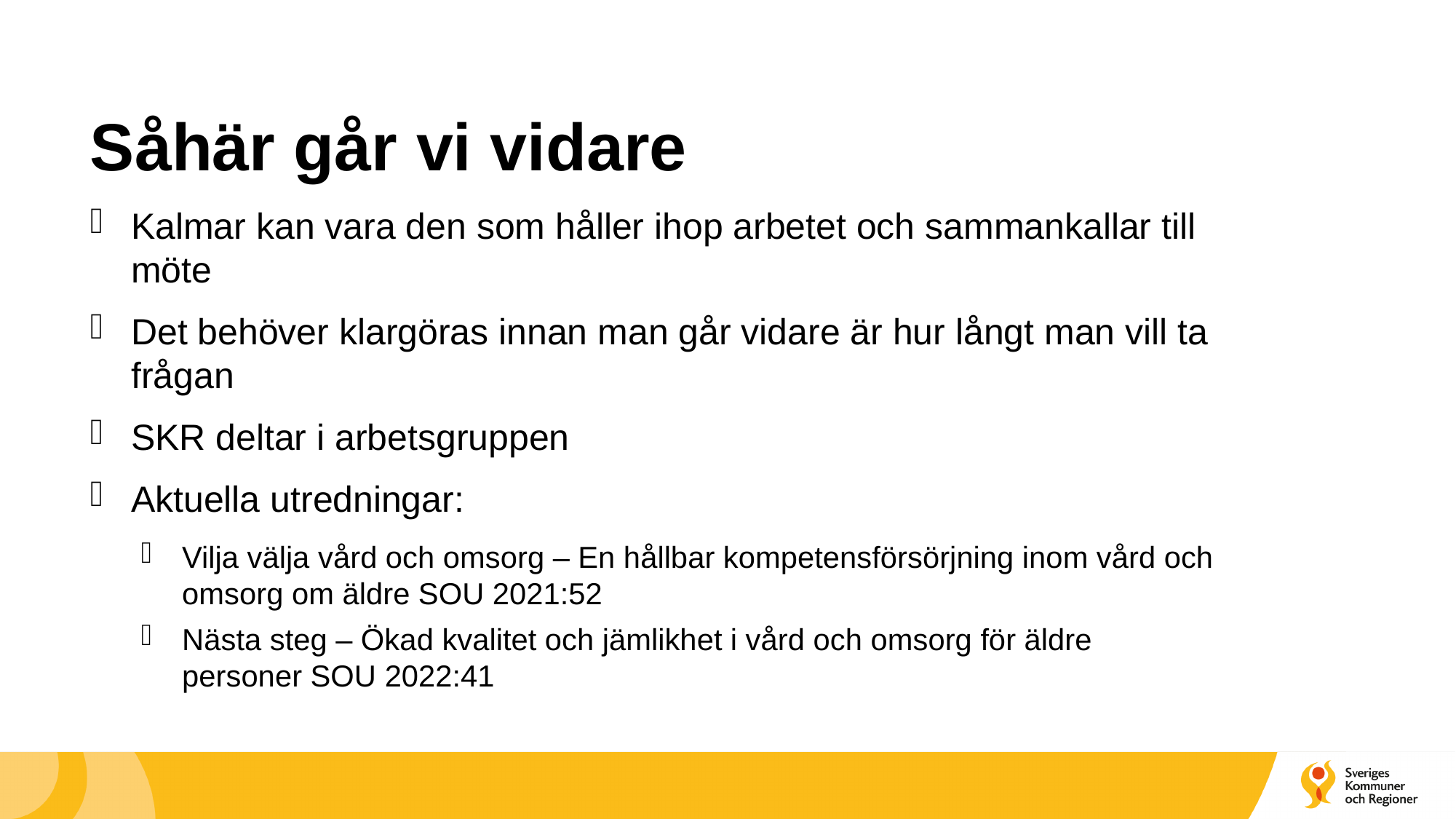

# Såhär går vi vidare
Kalmar kan vara den som håller ihop arbetet och sammankallar till möte
Det behöver klargöras innan man går vidare är hur långt man vill ta frågan
SKR deltar i arbetsgruppen
Aktuella utredningar:
Vilja välja vård och omsorg – En hållbar kompetensförsörjning inom vård och omsorg om äldre SOU 2021:52
Nästa steg – Ökad kvalitet och jämlikhet i vård och omsorg för äldre personer SOU 2022:41